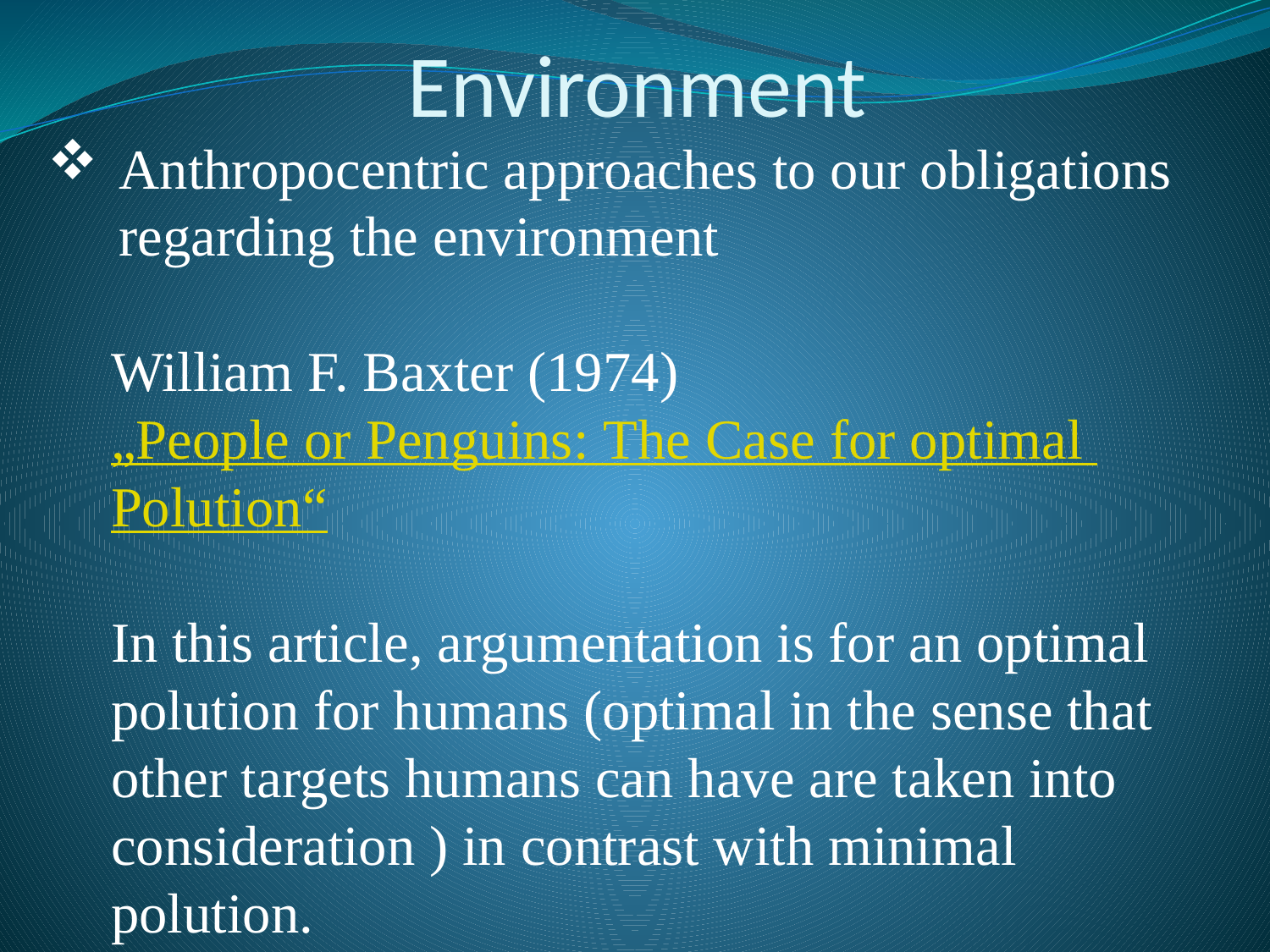

# Environment
Anthropocentric approaches to our obligations regarding the environment

William F. Baxter (1974)
„People or Penguins: The Case for optimal Polution“

In this article, argumentation is for an optimal polution for humans (optimal in the sense that other targets humans can have are taken into consideration ) in contrast with minimal polution.